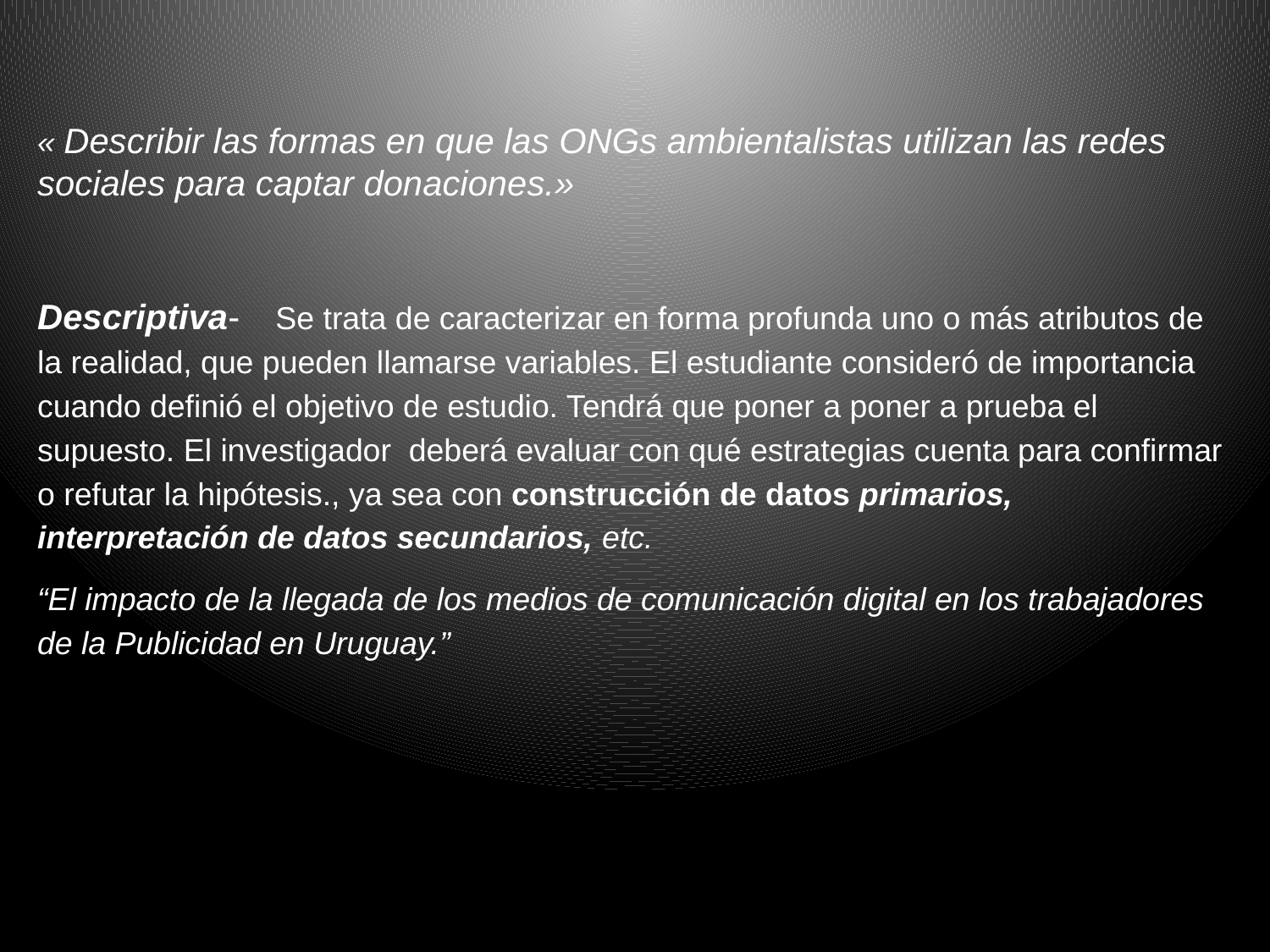

« Describir las formas en que las ONGs ambientalistas utilizan las redes sociales para captar donaciones.»

Descriptiva-    Se trata de caracterizar en forma profunda uno o más atributos de la realidad, que pueden llamarse variables. El estudiante consideró de importancia cuando definió el objetivo de estudio. Tendrá que poner a poner a prueba el supuesto. El investigador  deberá evaluar con qué estrategias cuenta para confirmar o refutar la hipótesis., ya sea con construcción de datos primarios, interpretación de datos secundarios, etc.
“El impacto de la llegada de los medios de comunicación digital en los trabajadores de la Publicidad en Uruguay.”